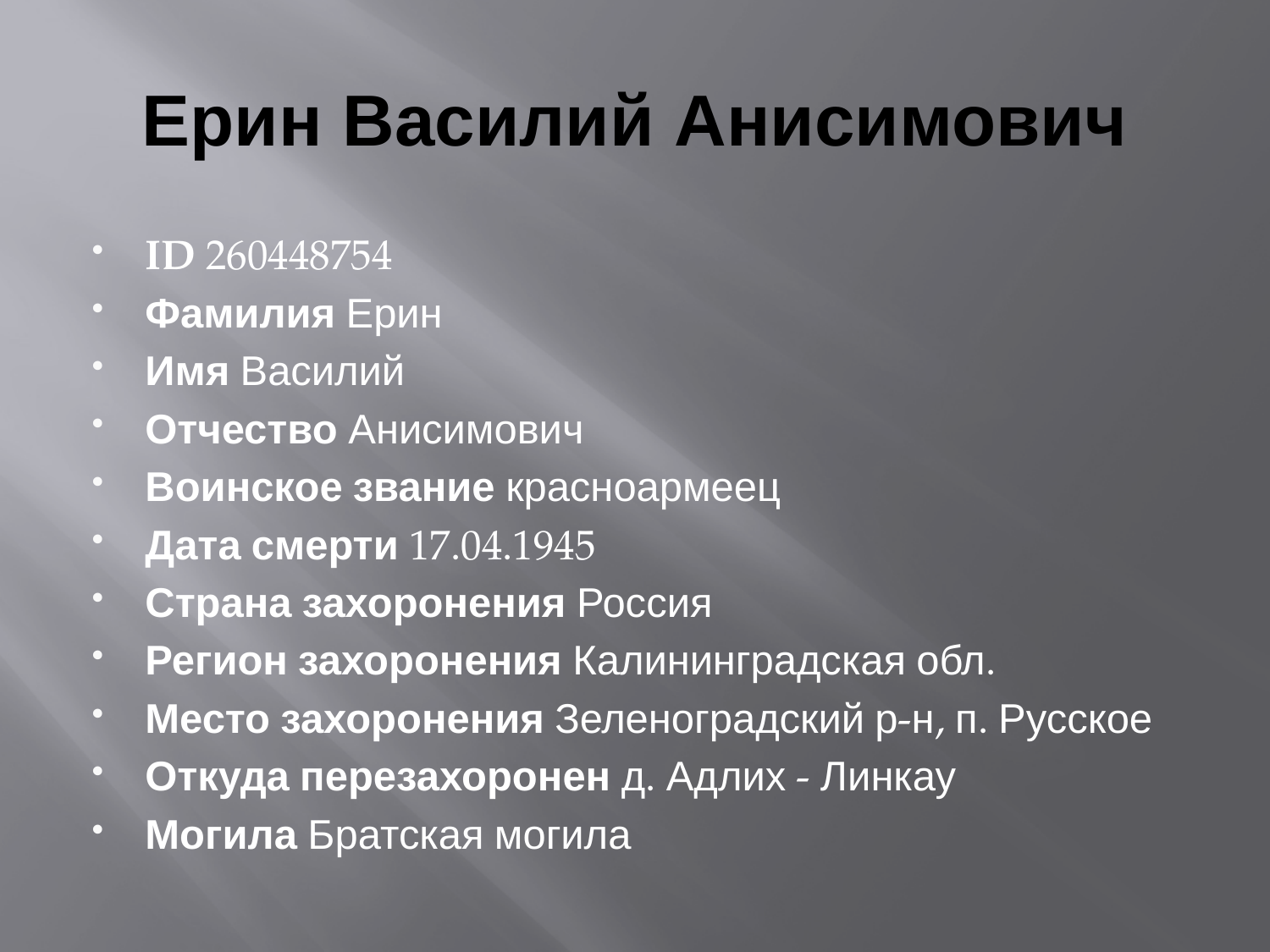

# Ерин Василий Анисимович
ID 260448754
Фамилия Ерин
Имя Василий
Отчество Анисимович
Воинское звание красноармеец
Дата смерти 17.04.1945
Страна захоронения Россия
Регион захоронения Калининградская обл.
Место захоронения Зеленоградский р-н, п. Русское
Откуда перезахоронен д. Адлих - Линкау
Могила Братская могила